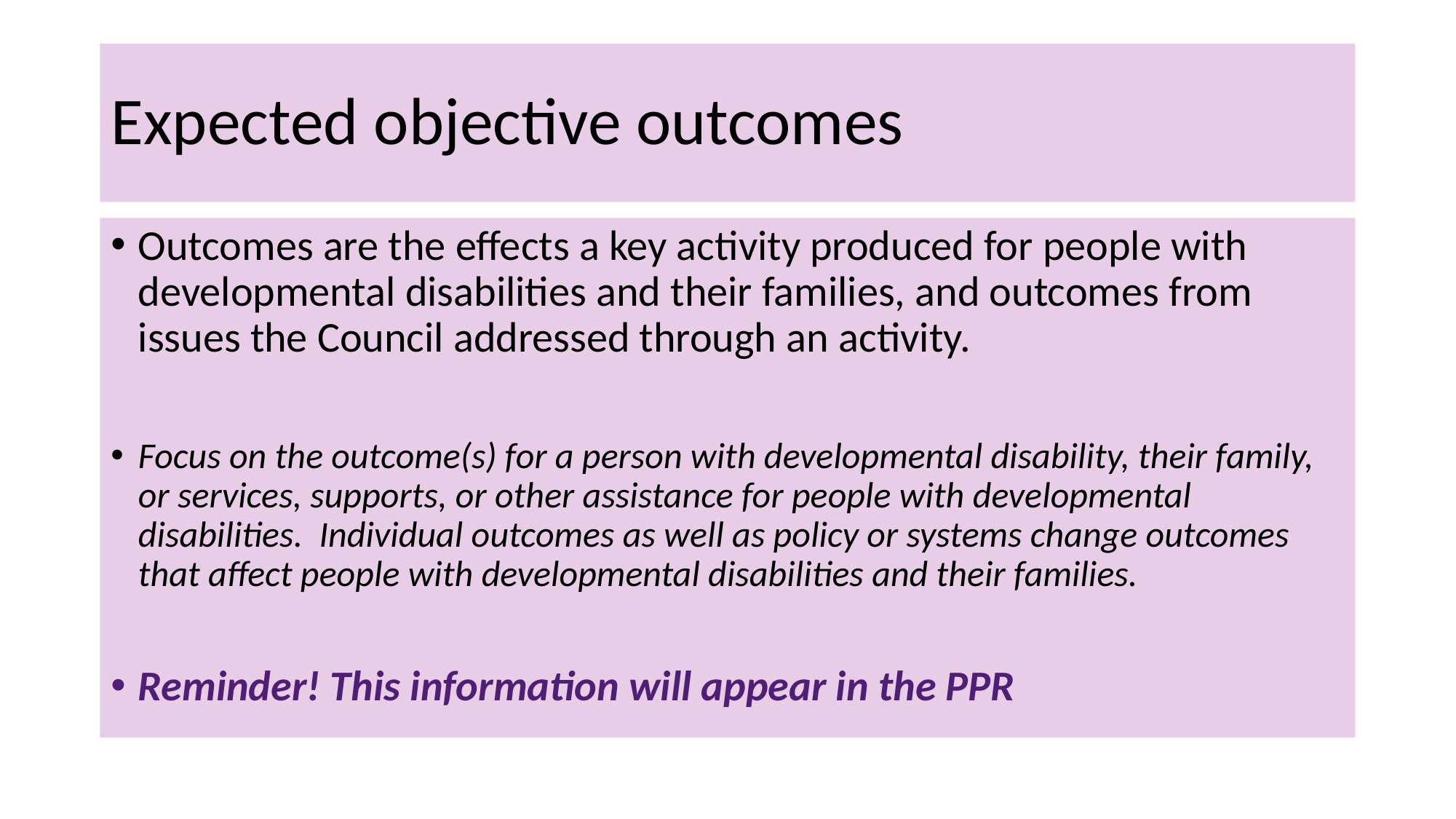

# Expected objective outcomes
Outcomes are the effects a key activity produced for people with developmental disabilities and their families, and outcomes from issues the Council addressed through an activity.

Focus on the outcome(s) for a person with developmental disability, their family, or services, supports, or other assistance for people with developmental disabilities.  Individual outcomes as well as policy or systems change outcomes that affect people with developmental disabilities and their families.

Reminder! This information will appear in the PPR